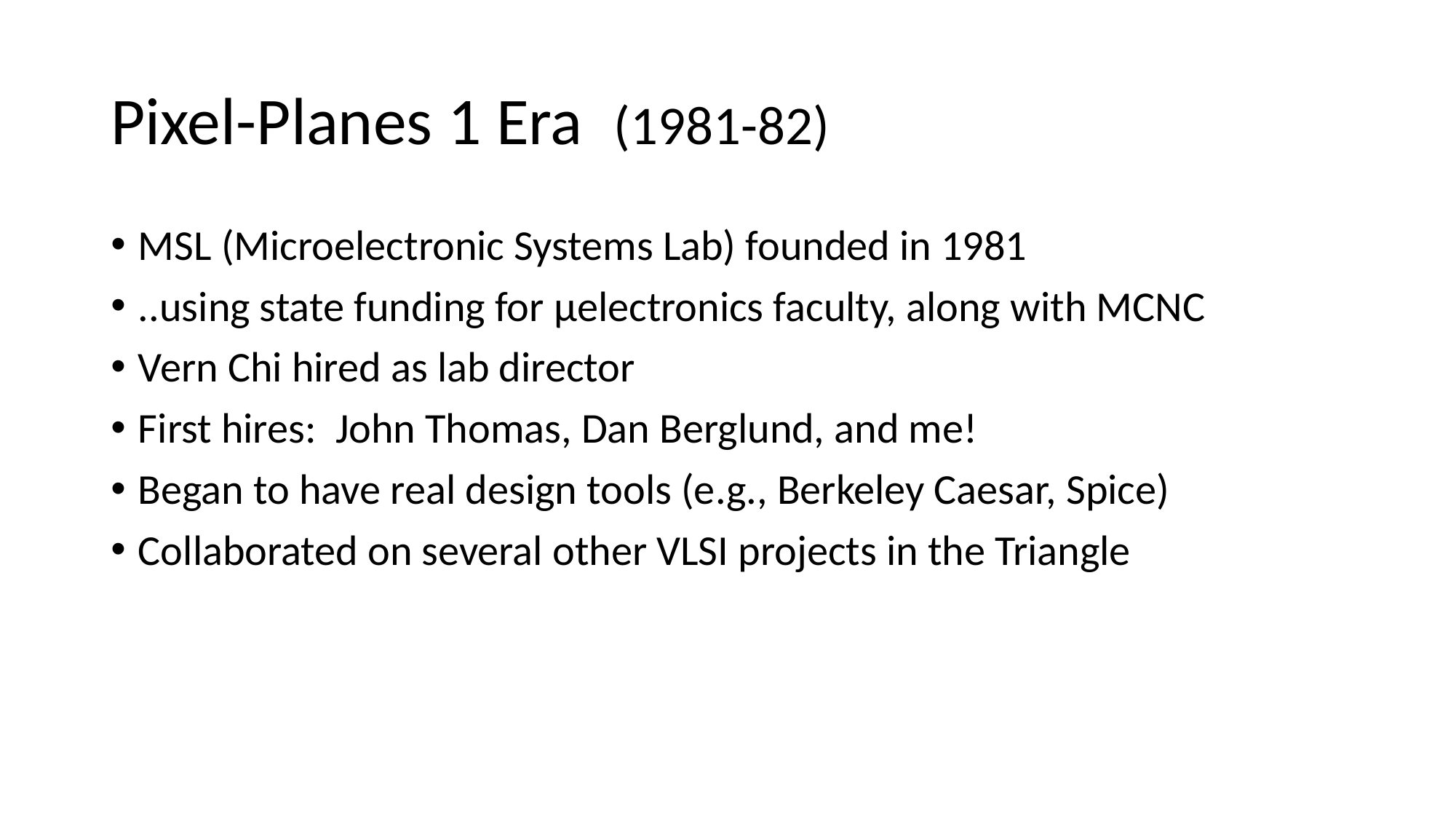

# Pixel-Planes 1 Era  (1981-82)
MSL (Microelectronic Systems Lab) founded in 1981
..using state funding for μelectronics faculty, along with MCNC
Vern Chi hired as lab director
First hires:  John Thomas, Dan Berglund, and me!
Began to have real design tools (e.g., Berkeley Caesar, Spice)
Collaborated on several other VLSI projects in the Triangle